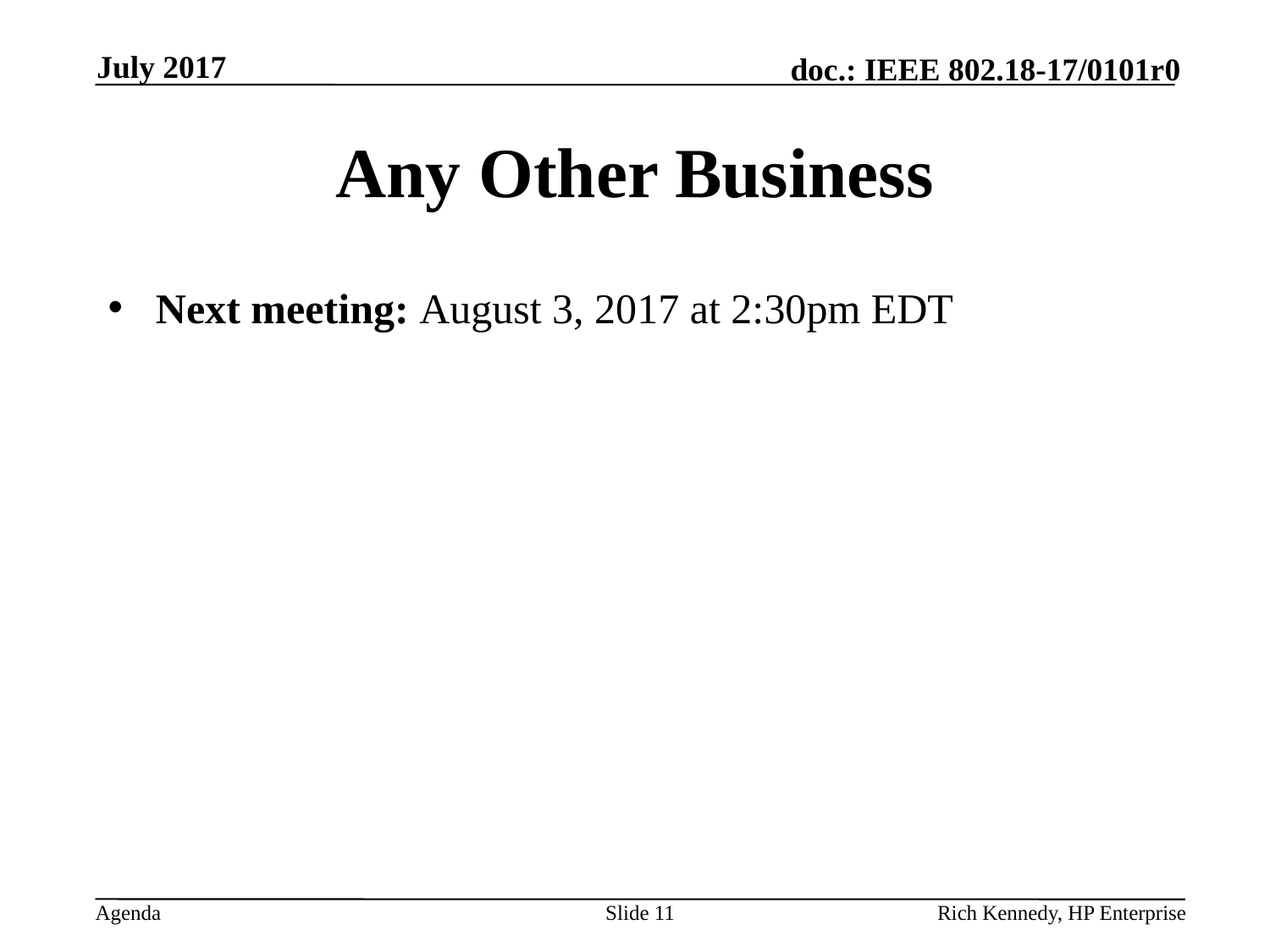

July 2017
# Any Other Business
Next meeting: August 3, 2017 at 2:30pm EDT

Slide 11
Rich Kennedy, HP Enterprise